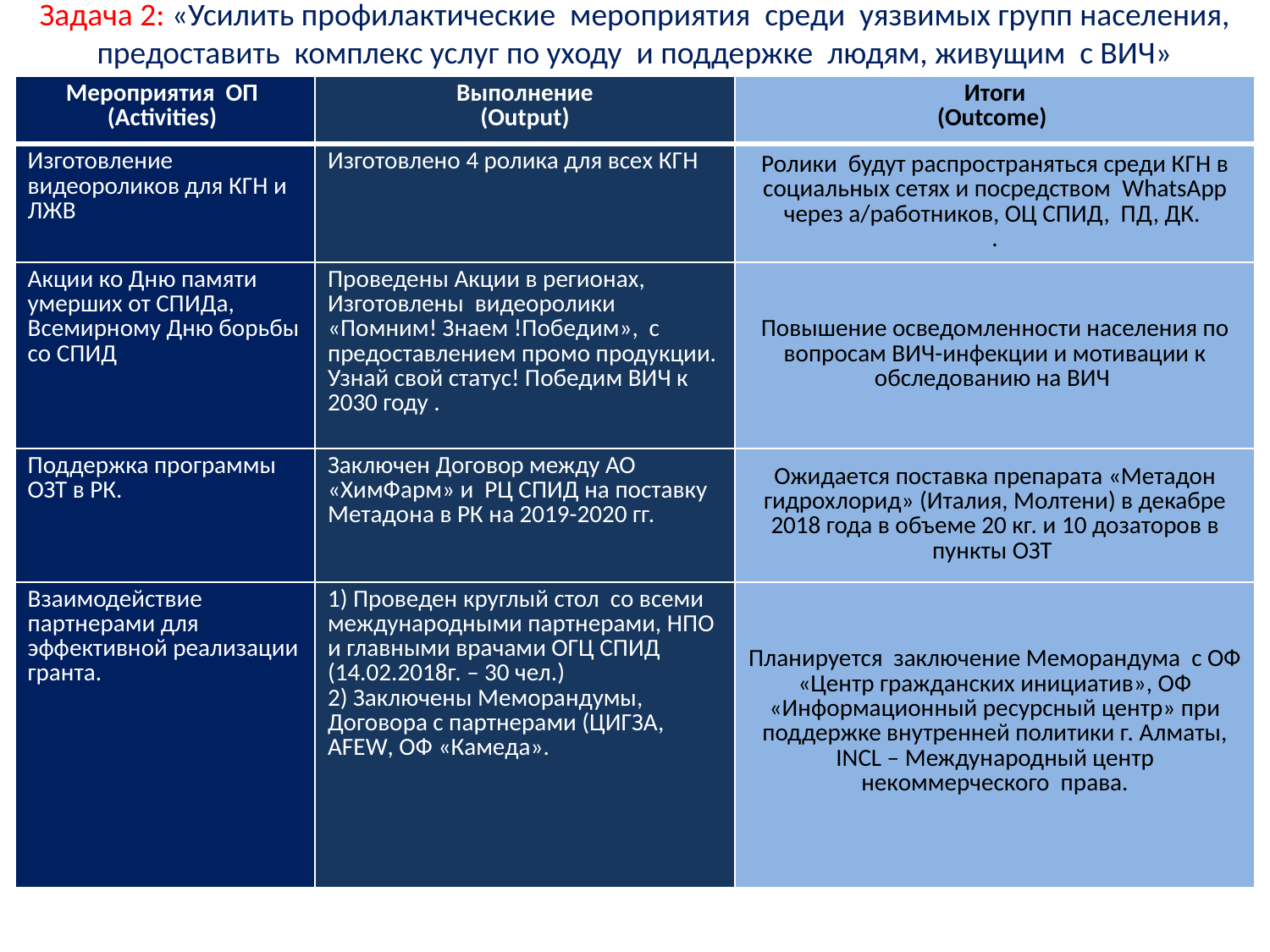

# Задача 2: «Усилить профилактические  мероприятия  среди  уязвимых групп населения, предоставить  комплекс услуг по уходу  и поддержке  людям, живущим  с ВИЧ»
| Мероприятия ОП (Activities) | Выполнение (Output) | Итоги (Outcome) |
| --- | --- | --- |
| Изготовление видеороликов для КГН и ЛЖВ | Изготовлено 4 ролика для всех КГН | Ролики будут распространяться среди КГН в социальных сетях и посредством WhatsApp через а/работников, ОЦ СПИД, ПД, ДК. . |
| Акции ко Дню памяти умерших от СПИДа, Всемирному Дню борьбы со СПИД | Проведены Акции в регионах, Изготовлены видеоролики «Помним! Знаем !Победим», с предоставлением промо продукции. Узнай свой статус! Победим ВИЧ к 2030 году . | Повышение осведомленности населения по вопросам ВИЧ-инфекции и мотивации к обследованию на ВИЧ |
| Поддержка программы ОЗТ в РК. | Заключен Договор между АО «ХимФарм» и РЦ СПИД на поставку Метадона в РК на 2019-2020 гг. | Ожидается поставка препарата «Метадон гидрохлорид» (Италия, Молтени) в декабре 2018 года в объеме 20 кг. и 10 дозаторов в пункты ОЗТ |
| Взаимодействие партнерами для эффективной реализации гранта. | 1) Проведен круглый стол со всеми международными партнерами, НПО и главными врачами ОГЦ СПИД (14.02.2018г. – 30 чел.) 2) Заключены Меморандумы, Договора с партнерами (ЦИГЗА, AFEW, ОФ «Камеда». | Планируется заключение Меморандума с ОФ «Центр гражданских инициатив», ОФ «Информационный ресурсный центр» при поддержке внутренней политики г. Алматы, INCL – Международный центр некоммерческого права. |